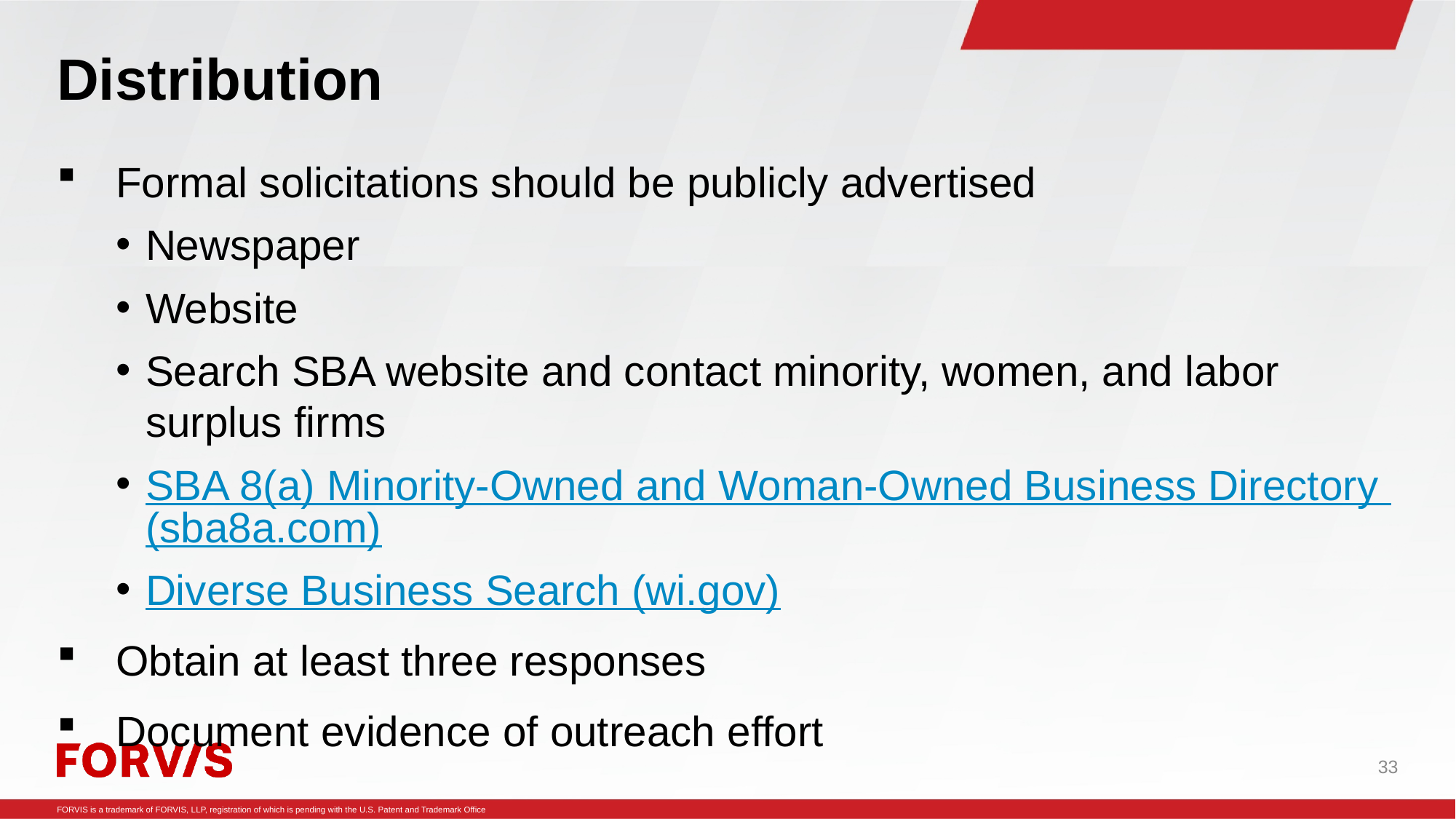

# Distribution
Formal solicitations should be publicly advertised
Newspaper
Website
Search SBA website and contact minority, women, and labor surplus firms
SBA 8(a) Minority-Owned and Woman-Owned Business Directory (sba8a.com)
Diverse Business Search (wi.gov)
Obtain at least three responses
Document evidence of outreach effort

33